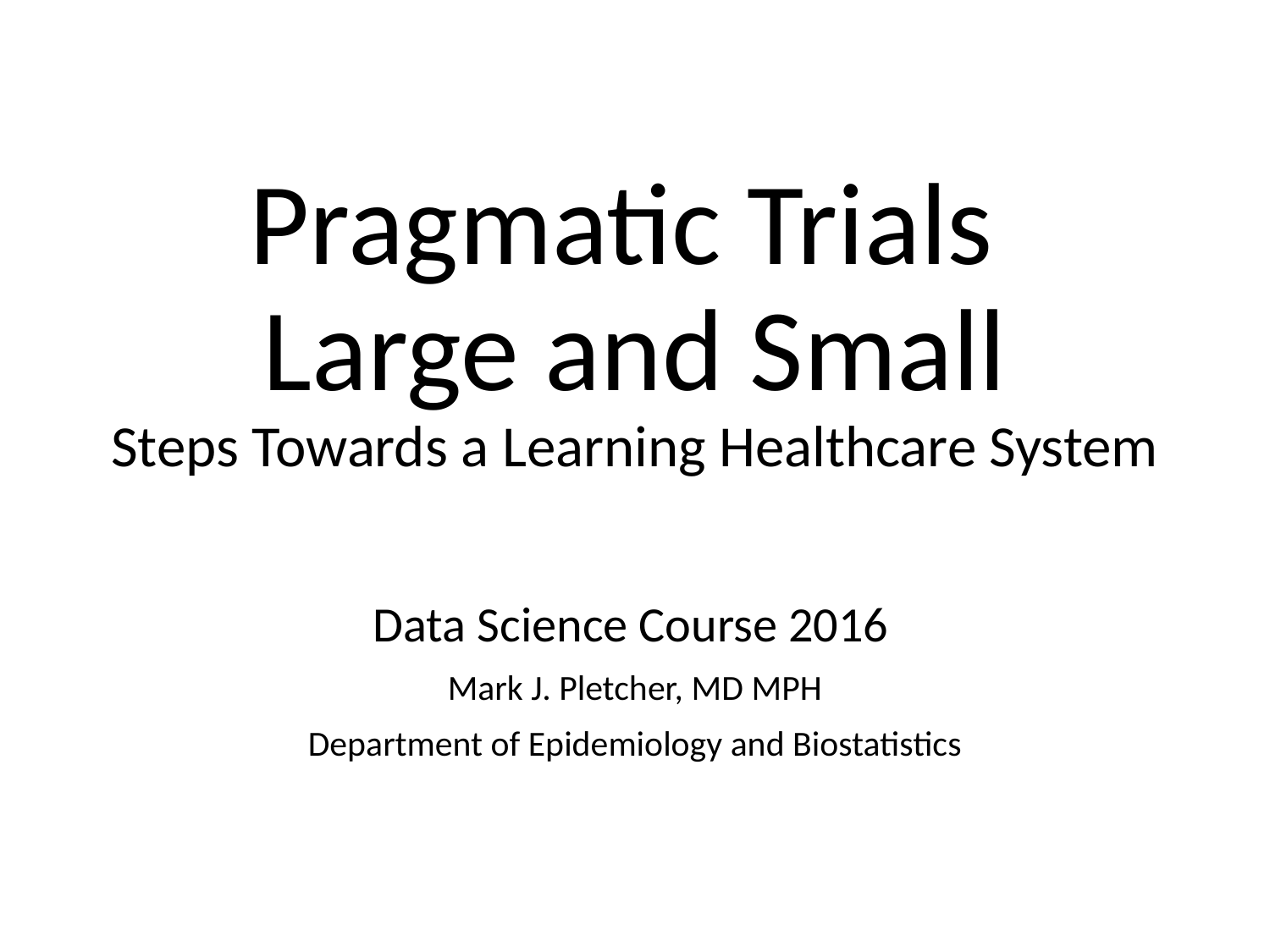

# Pragmatic Trials Large and Small Steps Towards a Learning Healthcare System
Data Science Course 2016
Mark J. Pletcher, MD MPH
Department of Epidemiology and Biostatistics